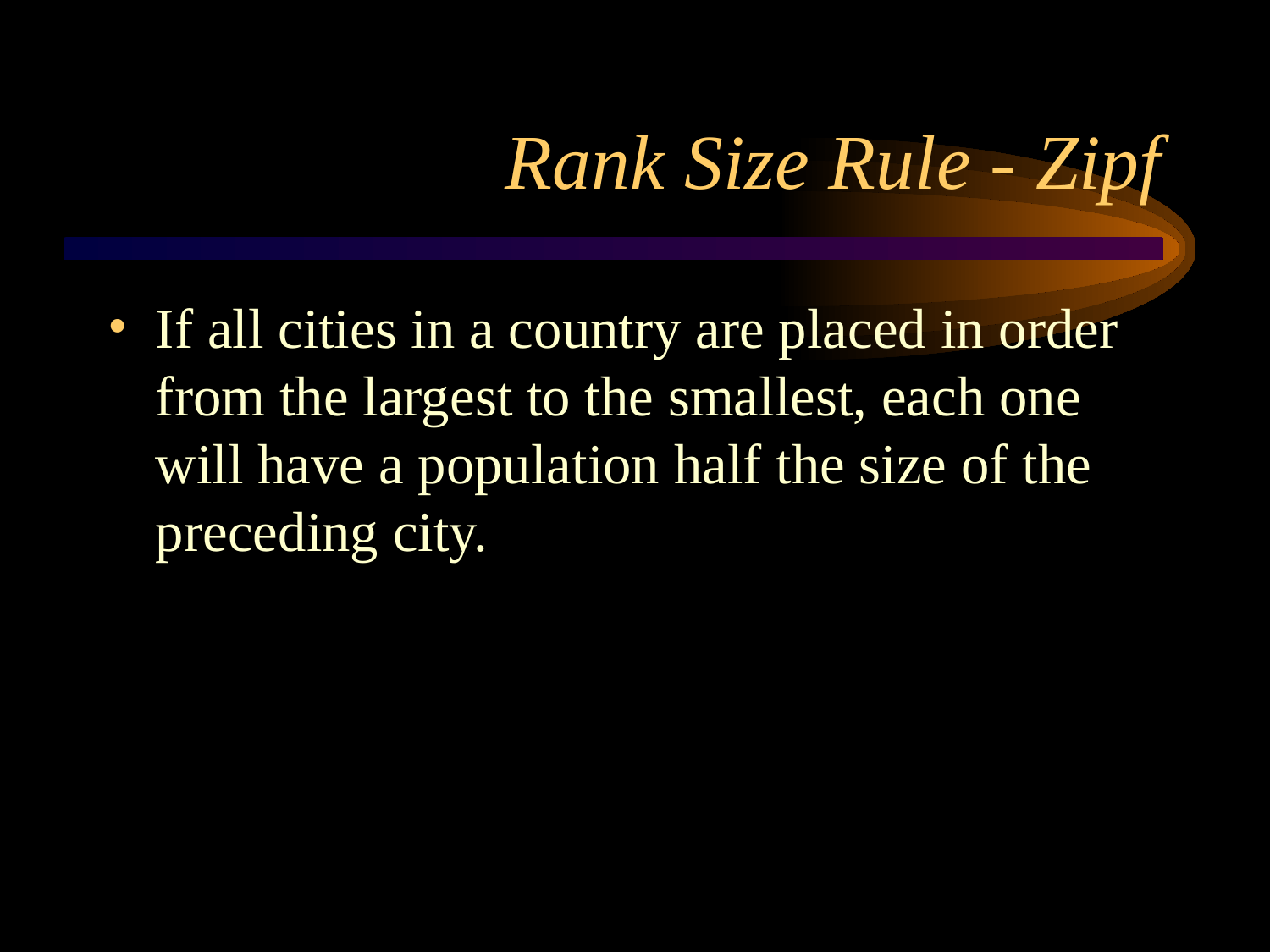

# Rank Size Rule - Zipf
If all cities in a country are placed in order from the largest to the smallest, each one will have a population half the size of the preceding city.